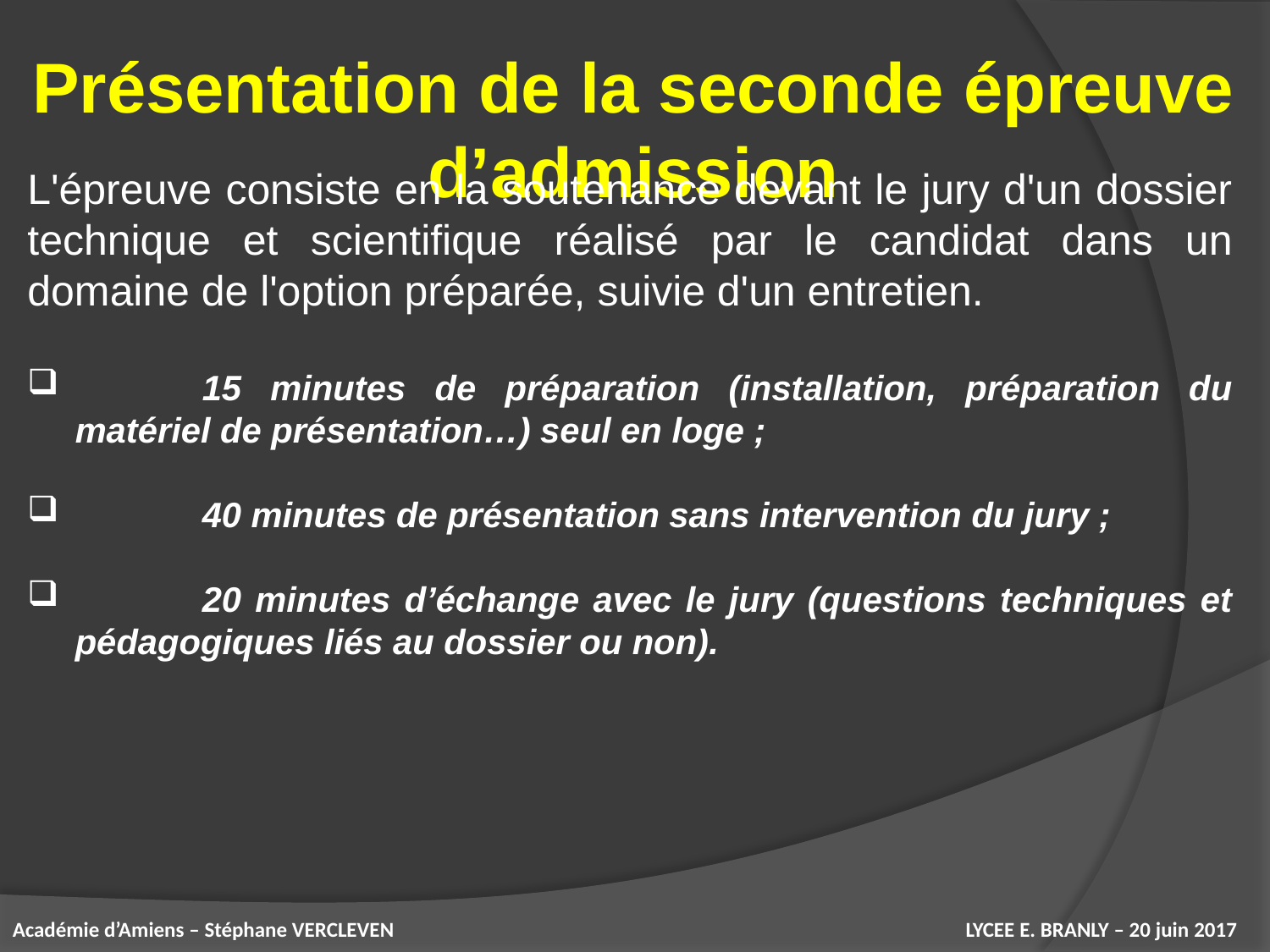

Présentation de la seconde épreuve d’admission
L'épreuve consiste en la soutenance devant le jury d'un dossier technique et scientifique réalisé par le candidat dans un domaine de l'option préparée, suivie d'un entretien.

	15 minutes de préparation (installation, préparation du matériel de présentation…) seul en loge ;

	40 minutes de présentation sans intervention du jury ;

	20 minutes d’échange avec le jury (questions techniques et pédagogiques liés au dossier ou non).